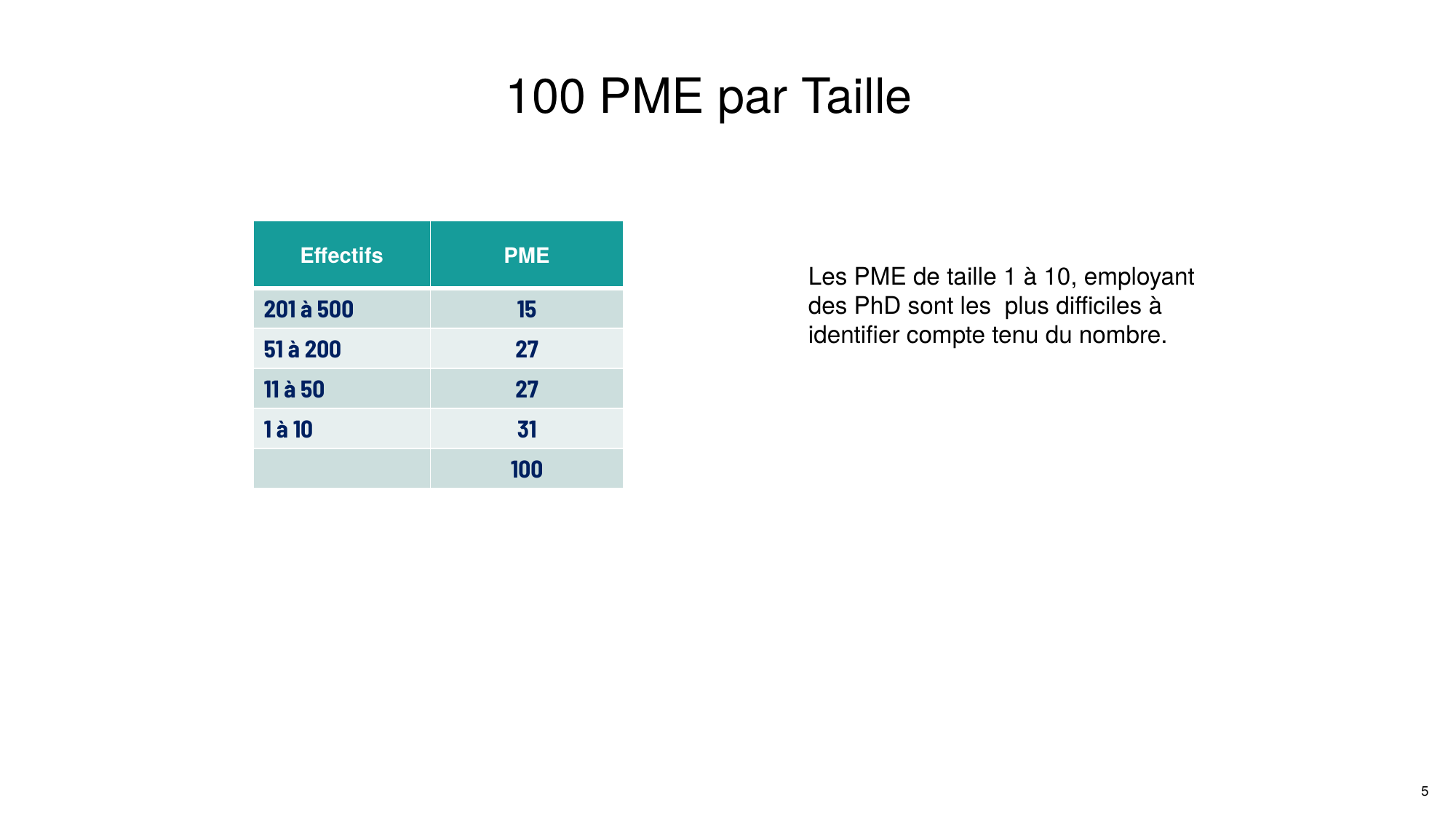

# 100 PME par Taille
| Effectifs | PME |
| --- | --- |
| 201 à 500 | 15 |
| 51 à 200 | 27 |
| 11 à 50 | 27 |
| 1 à 10 | 31 |
|  | 100 |
Les PME de taille 1 à 10, employant des PhD sont les  plus difficiles à identifier compte tenu du nombre.

5